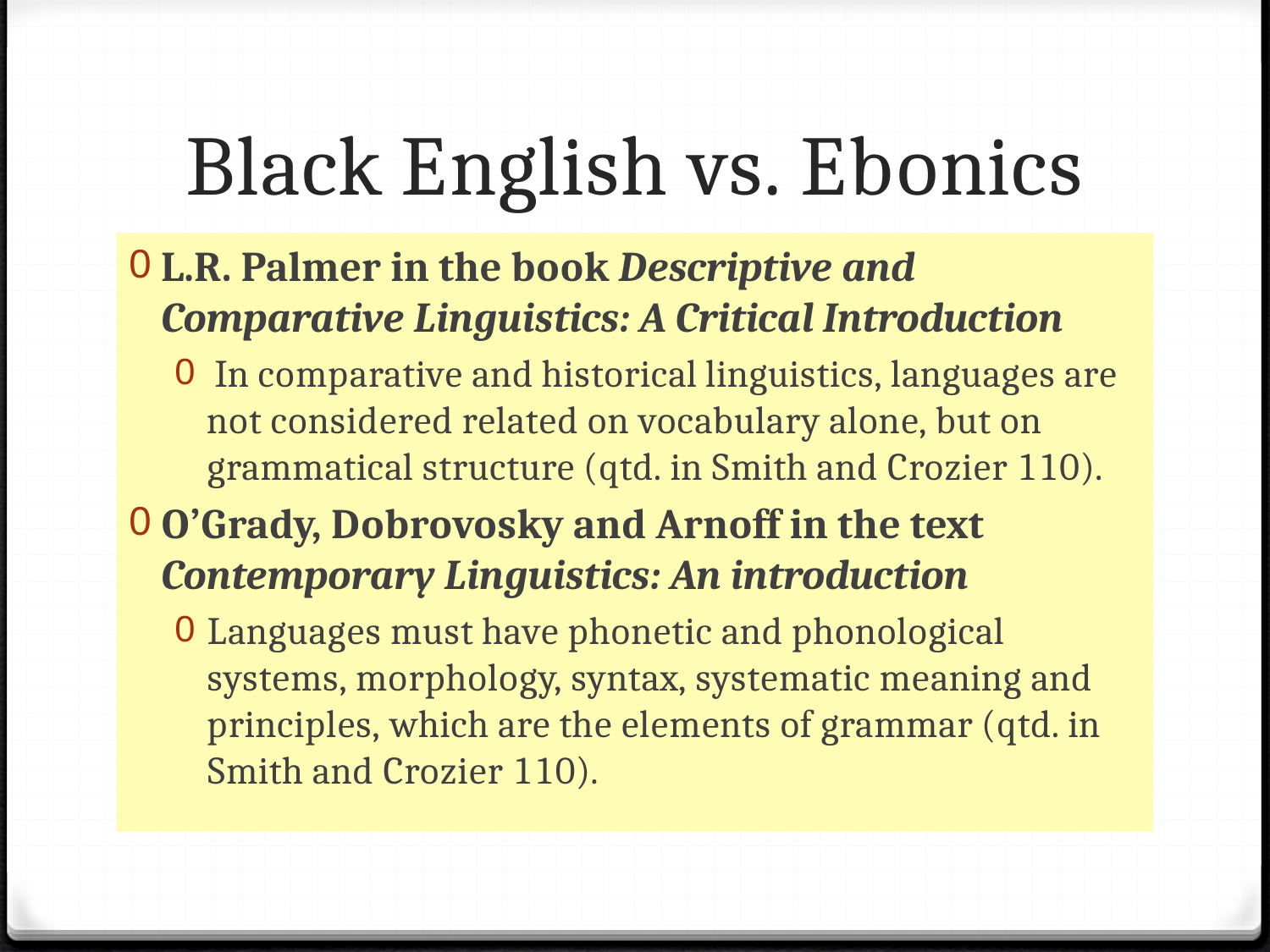

# Black English vs. Ebonics
L.R. Palmer in the book Descriptive and Comparative Linguistics: A Critical Introduction
 In comparative and historical linguistics, languages are not considered related on vocabulary alone, but on grammatical structure (qtd. in Smith and Crozier 110).
O’Grady, Dobrovosky and Arnoff in the text Contemporary Linguistics: An introduction
Languages must have phonetic and phonological systems, morphology, syntax, systematic meaning and principles, which are the elements of grammar (qtd. in Smith and Crozier 110).